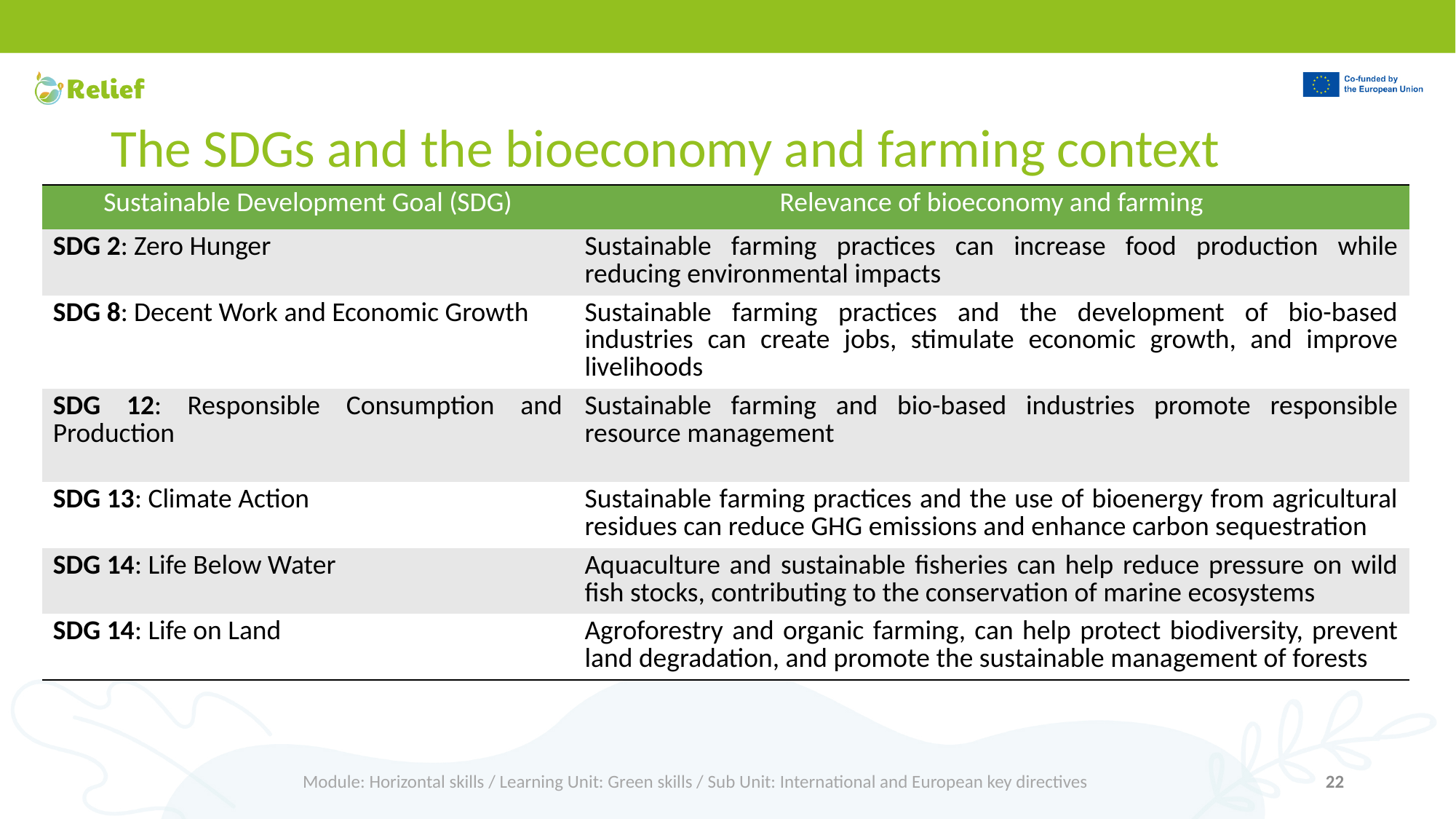

# The SDGs and the bioeconomy and farming context
| Sustainable Development Goal (SDG) | Relevance of bioeconomy and farming |
| --- | --- |
| SDG 2: Zero Hunger | Sustainable farming practices can increase food production while reducing environmental impacts |
| SDG 8: Decent Work and Economic Growth | Sustainable farming practices and the development of bio-based industries can create jobs, stimulate economic growth, and improve livelihoods |
| SDG 12: Responsible Consumption and Production | Sustainable farming and bio-based industries promote responsible resource management |
| SDG 13: Climate Action | Sustainable farming practices and the use of bioenergy from agricultural residues can reduce GHG emissions and enhance carbon sequestration |
| SDG 14: Life Below Water | Aquaculture and sustainable fisheries can help reduce pressure on wild fish stocks, contributing to the conservation of marine ecosystems |
| SDG 14: Life on Land | Agroforestry and organic farming, can help protect biodiversity, prevent land degradation, and promote the sustainable management of forests |
Module: Horizontal skills / Learning Unit: Green skills / Sub Unit: International and European key directives
22